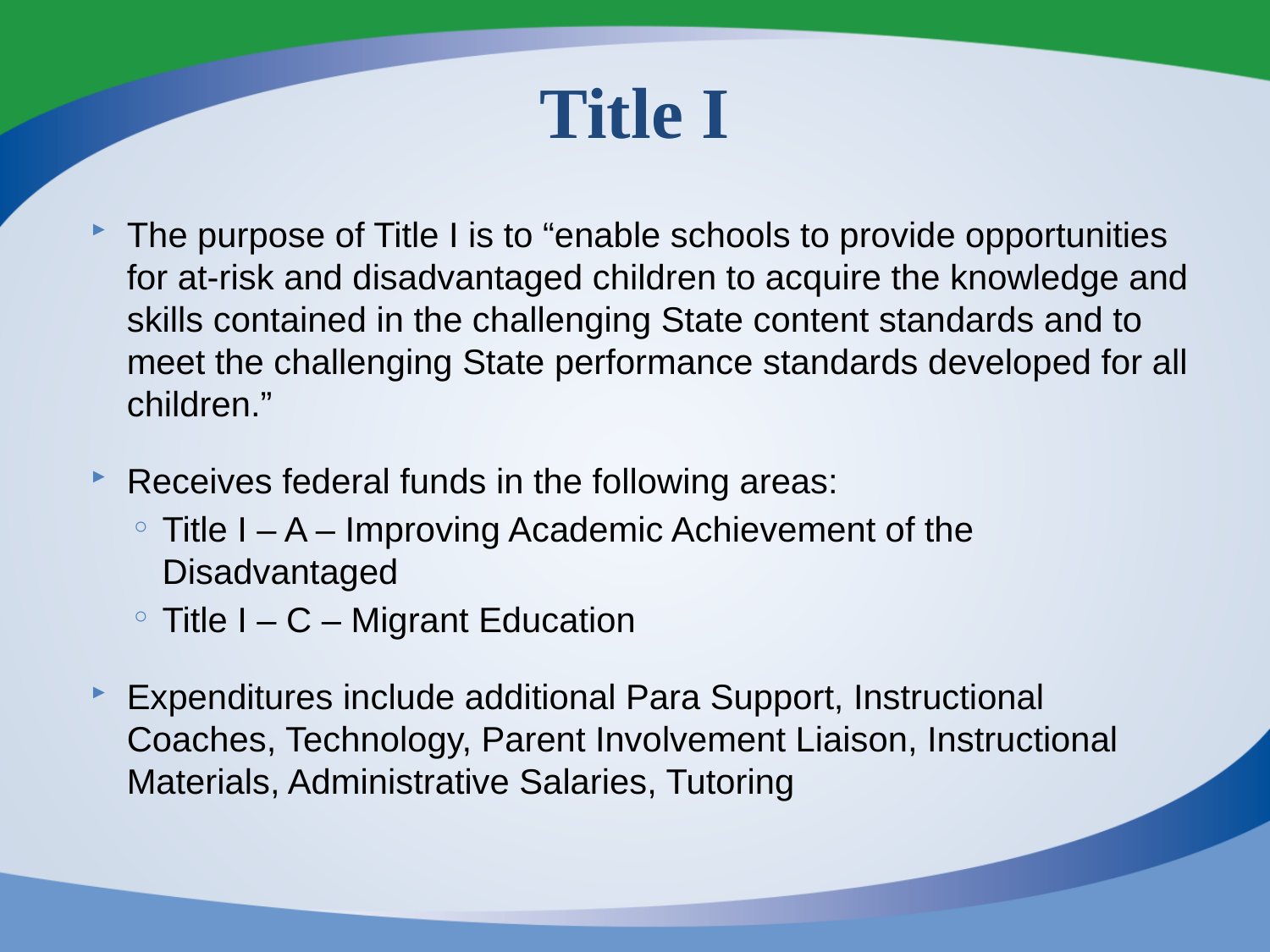

# Title I
The purpose of Title I is to “enable schools to provide opportunities for at-risk and disadvantaged children to acquire the knowledge and skills contained in the challenging State content standards and to meet the challenging State performance standards developed for all children.”

Receives federal funds in the following areas:
Title I – A – Improving Academic Achievement of the Disadvantaged
Title I – C – Migrant Education

Expenditures include additional Para Support, Instructional Coaches, Technology, Parent Involvement Liaison, Instructional Materials, Administrative Salaries, Tutoring